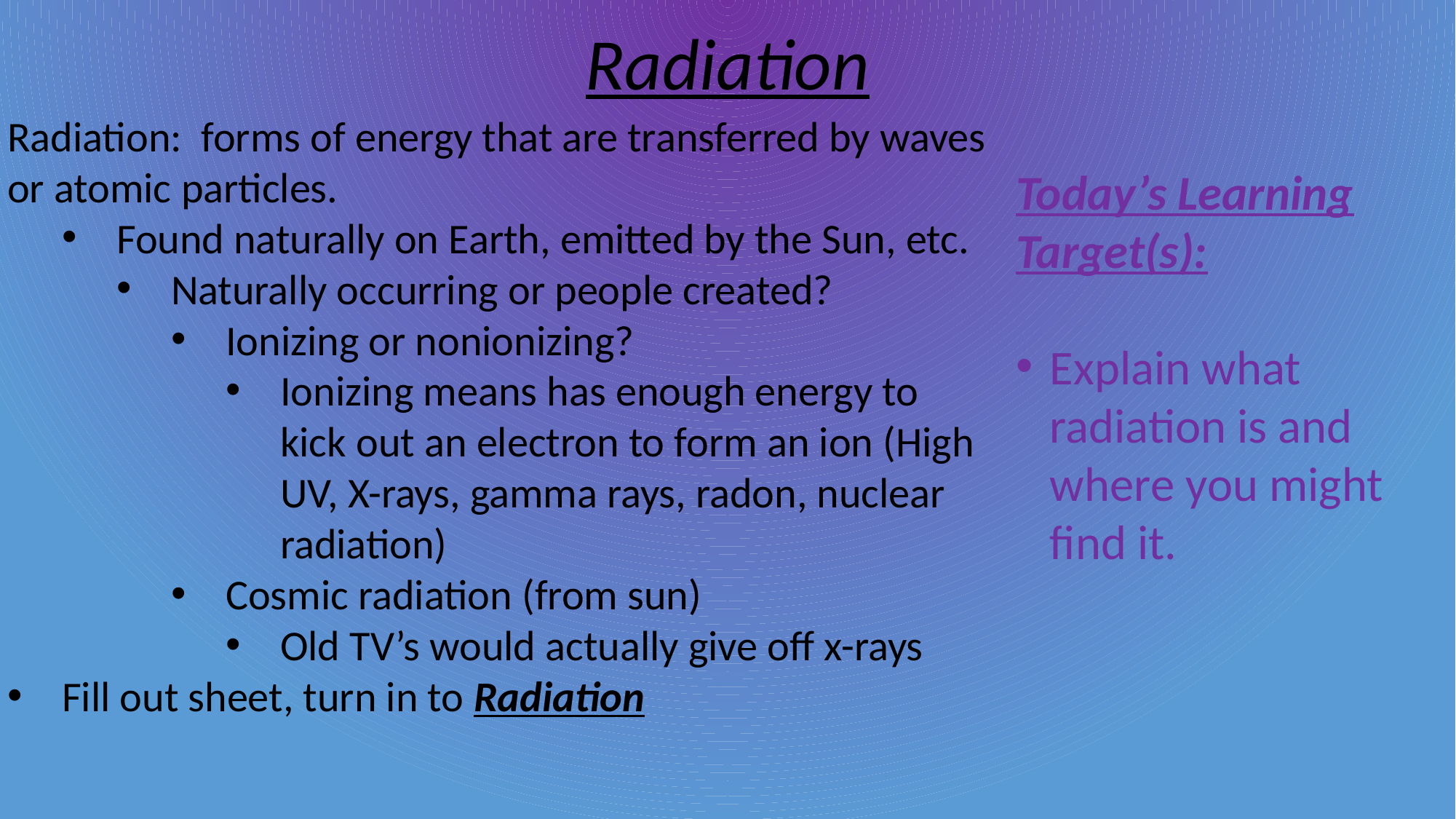

# Radiation
Radiation:  forms of energy that are transferred by waves or atomic particles.
Found naturally on Earth, emitted by the Sun, etc.
Naturally occurring or people created?
Ionizing or nonionizing?
Ionizing means has enough energy to kick out an electron to form an ion (High UV, X-rays, gamma rays, radon, nuclear radiation)
Cosmic radiation (from sun)
Old TV’s would actually give off x-rays
Fill out sheet, turn in to Radiation

Today’s Learning Target(s):

Explain what radiation is and where you might find it.